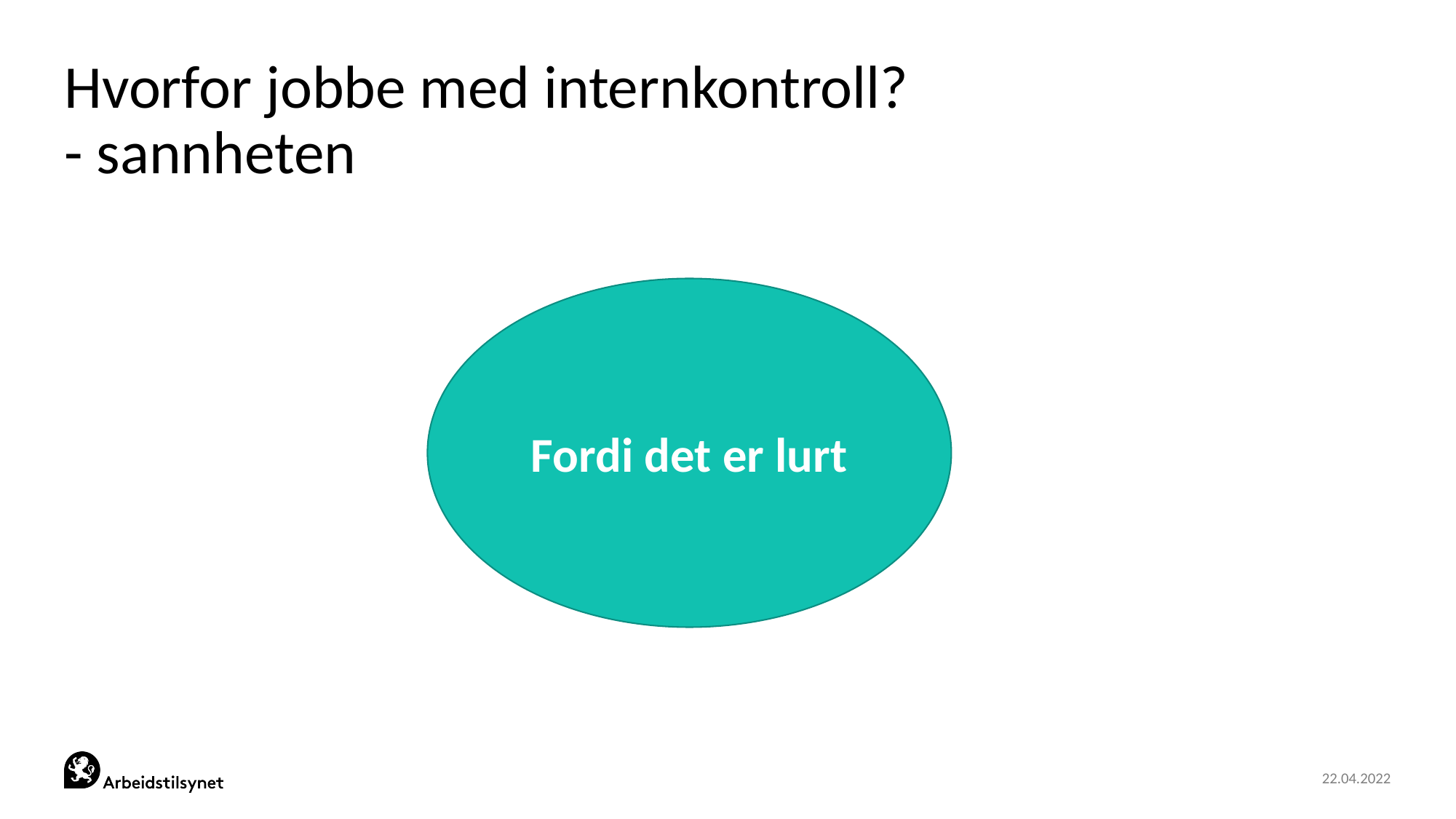

# Hvorfor jobbe med internkontroll? - sannheten

Fordi det er lurt
22.04.2022